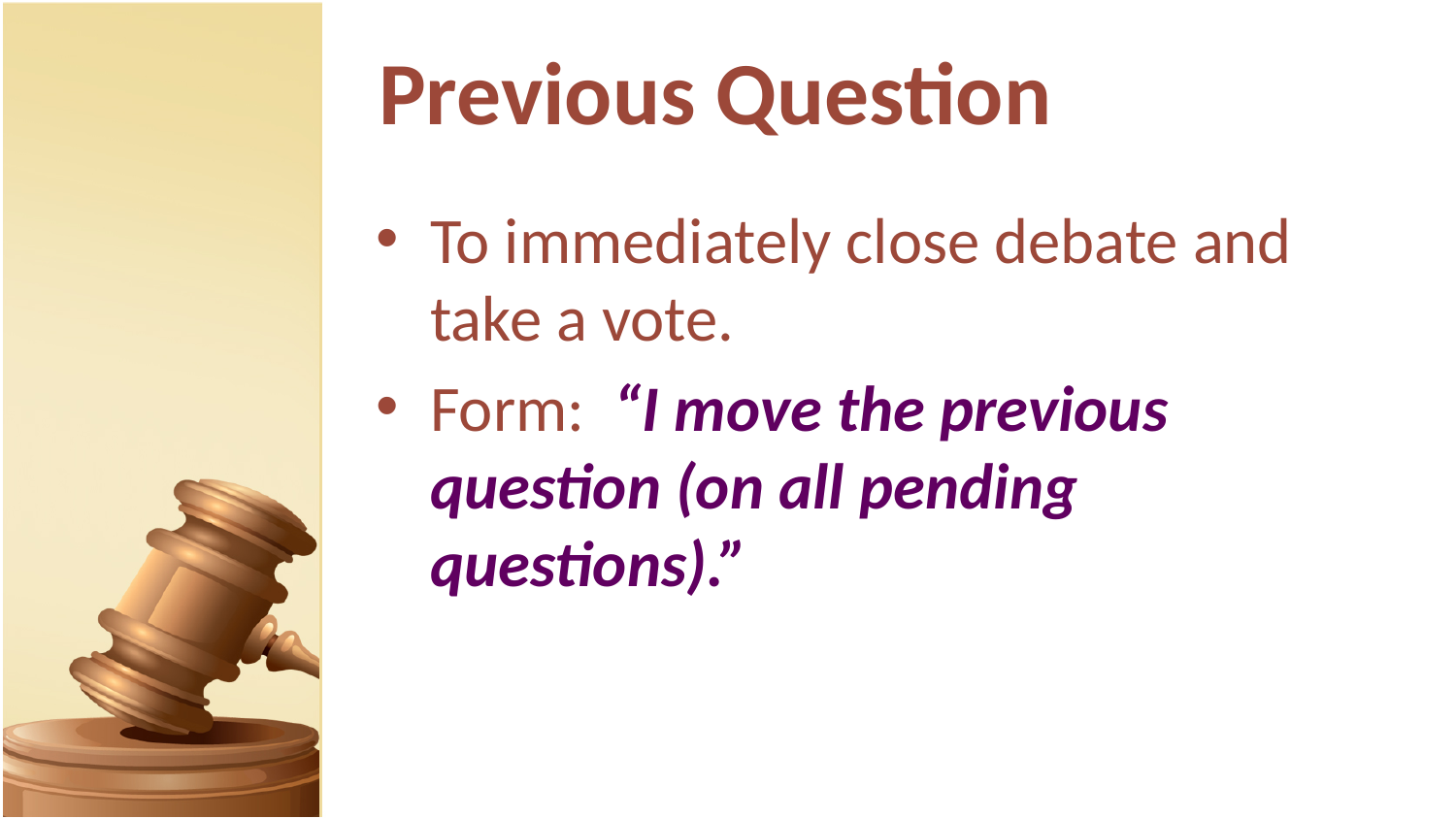

# Previous Question
To immediately close debate and take a vote.
Form:  “I move the previous question (on all pending questions).”